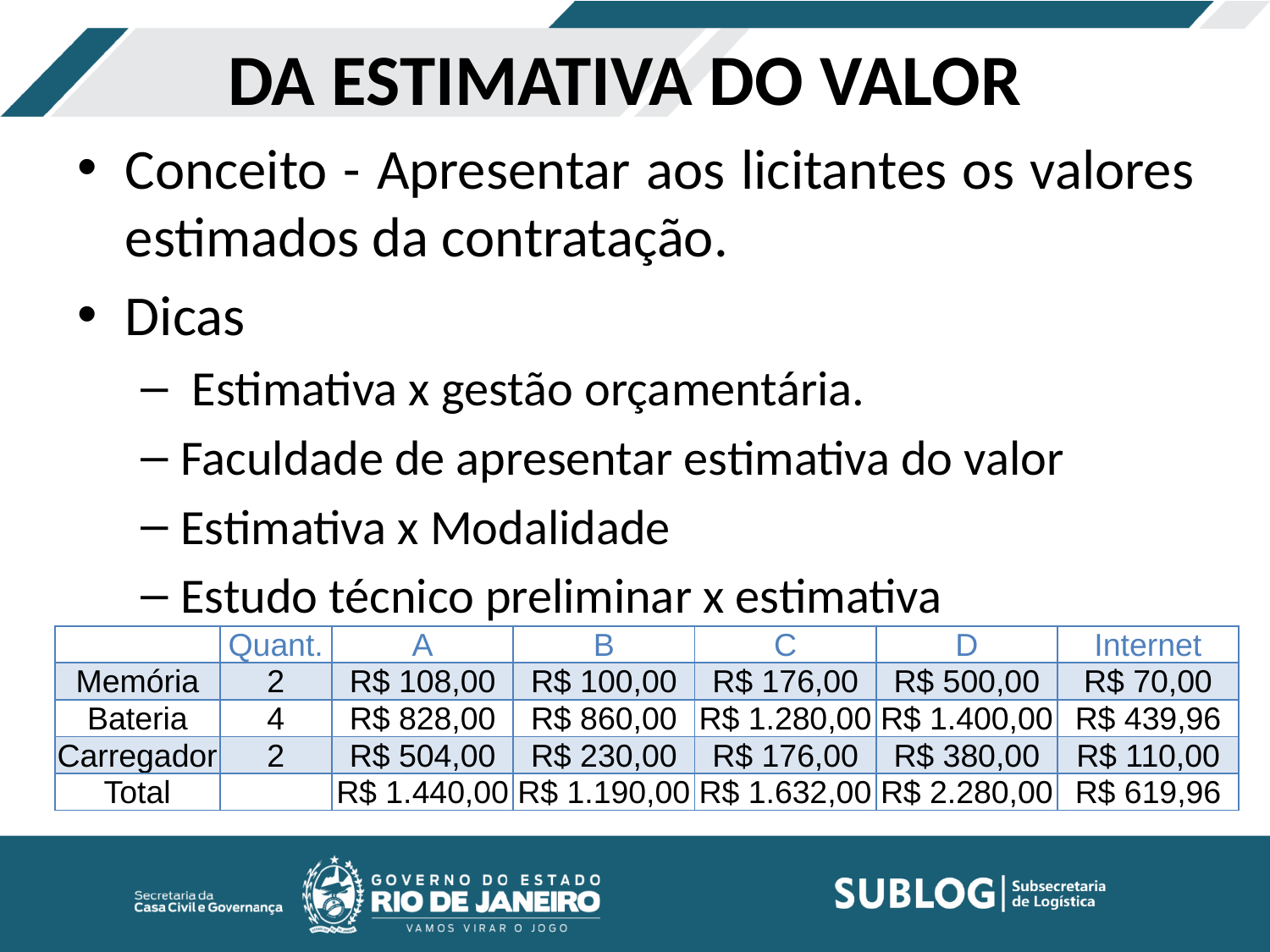

# DA ESTIMATIVA DO VALOR
Conceito - Apresentar aos licitantes os valores estimados da contratação.
Dicas
 Estimativa x gestão orçamentária.
Faculdade de apresentar estimativa do valor
Estimativa x Modalidade
Estudo técnico preliminar x estimativa
|  | Quant. | A | B | C | D | Internet |
| --- | --- | --- | --- | --- | --- | --- |
| Memória | 2 | R$ 108,00 | R$ 100,00 | R$ 176,00 | R$ 500,00 | R$ 70,00 |
| Bateria | 4 | R$ 828,00 | R$ 860,00 | R$ 1.280,00 | R$ 1.400,00 | R$ 439,96 |
| Carregador | 2 | R$ 504,00 | R$ 230,00 | R$ 176,00 | R$ 380,00 | R$ 110,00 |
| Total |  | R$ 1.440,00 | R$ 1.190,00 | R$ 1.632,00 | R$ 2.280,00 | R$ 619,96 |